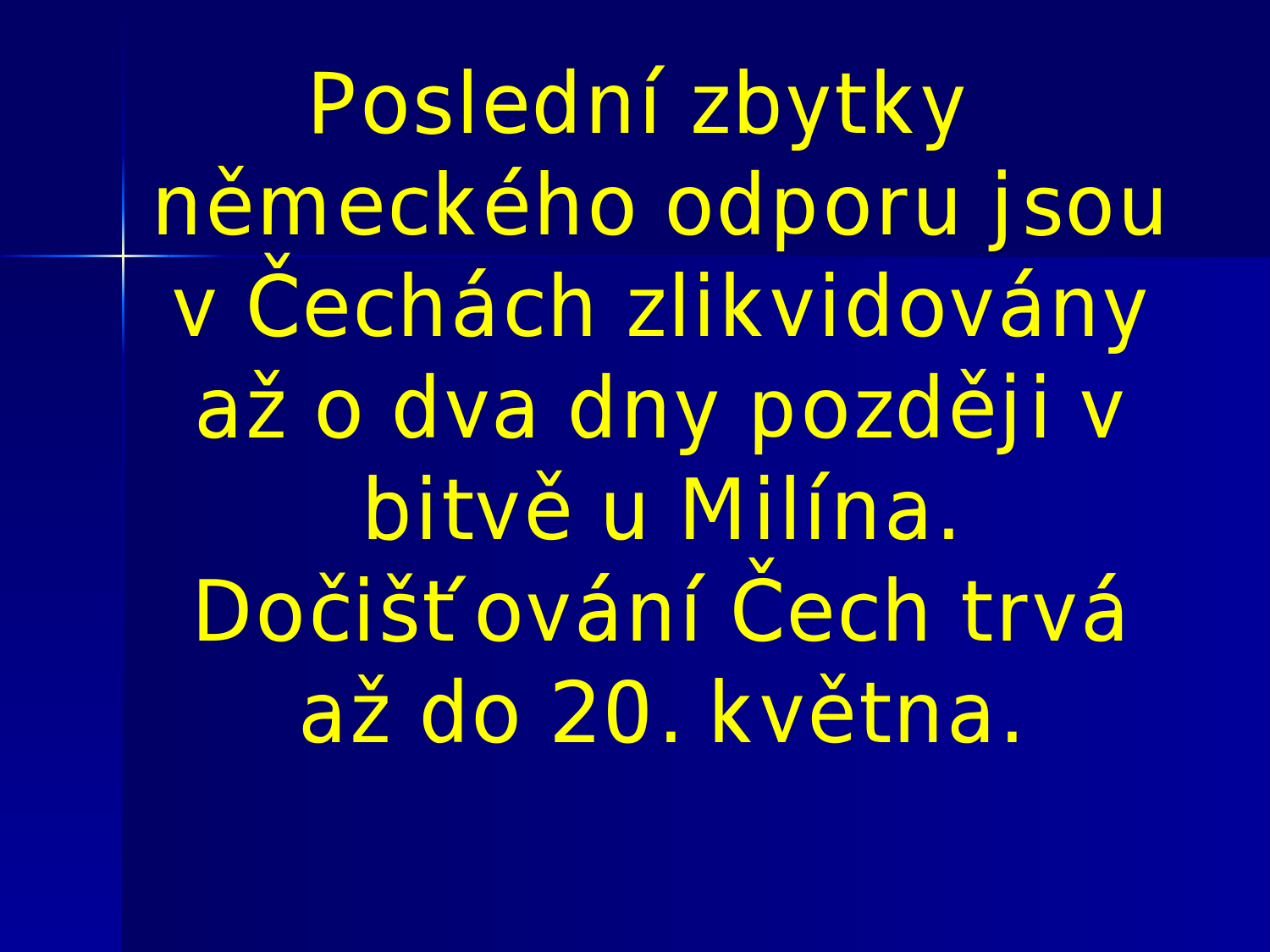

Poslední zbytky německého odporu jsou v Čechách zlikvidovány až o dva dny později v bitvě u Milína. Dočišťování Čech trvá až do 20. května.